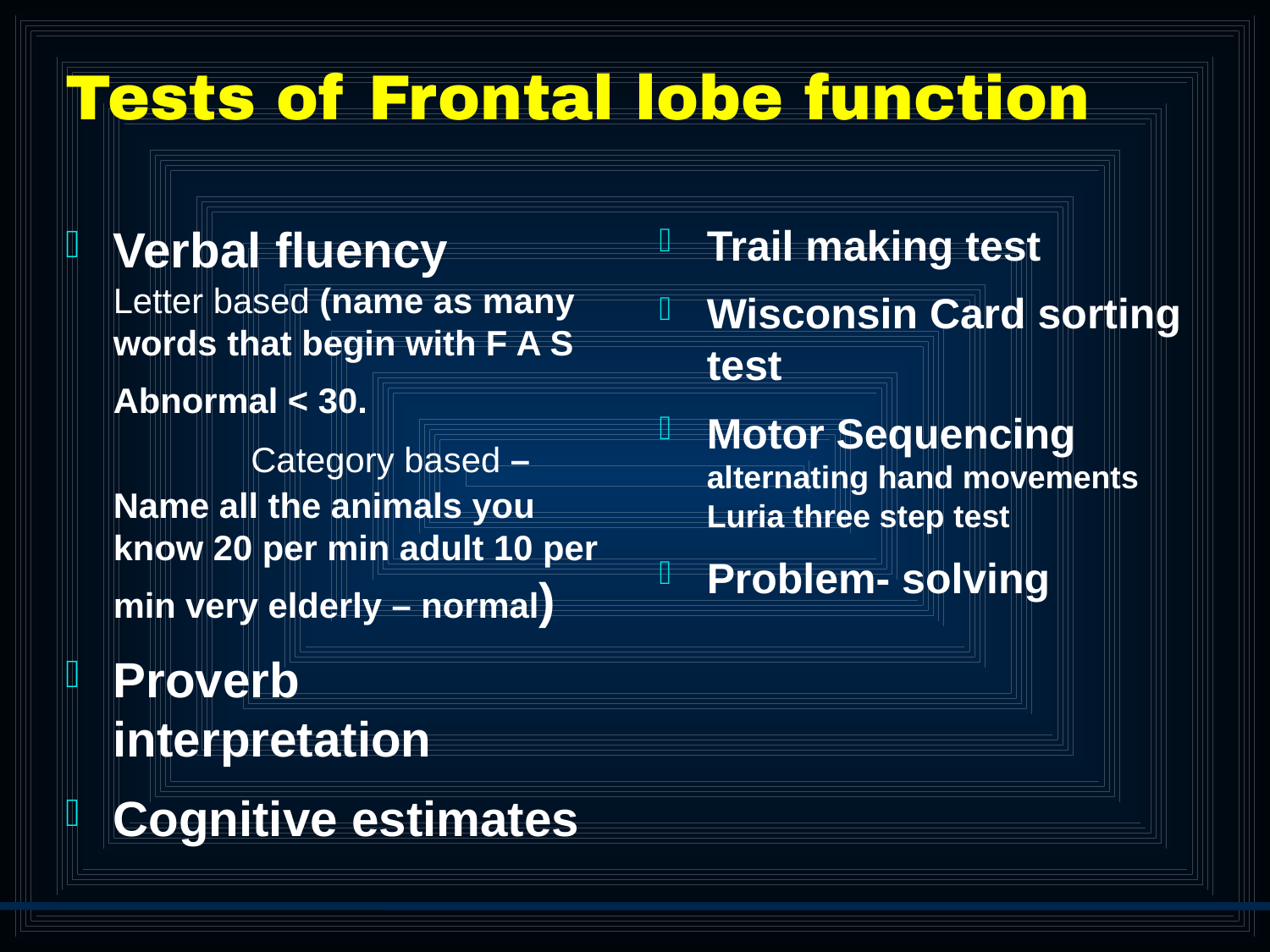

# Tests of Frontal lobe function
Verbal fluency        Letter based (name as many words that begin with F A S Abnormal < 30.                            Category based – Name all the animals you know 20 per min adult 10 per min very elderly – normal)
Proverb interpretation
Cognitive estimates
Trail making test
Wisconsin Card sorting test
Motor Sequencing alternating hand movements Luria three step test
Problem- solving